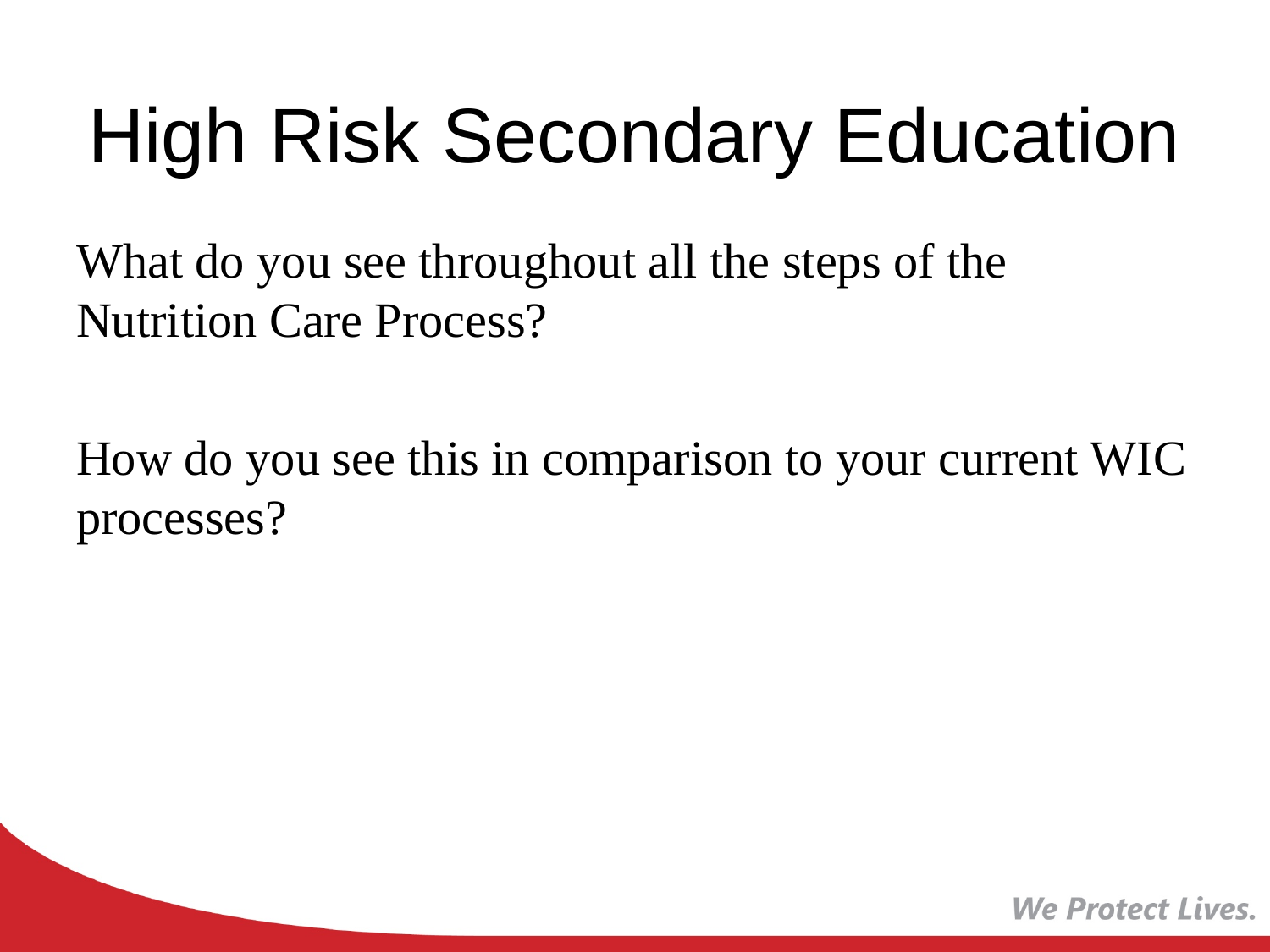

# High Risk Secondary Education
What do you see throughout all the steps of the Nutrition Care Process?

How do you see this in comparison to your current WIC processes?